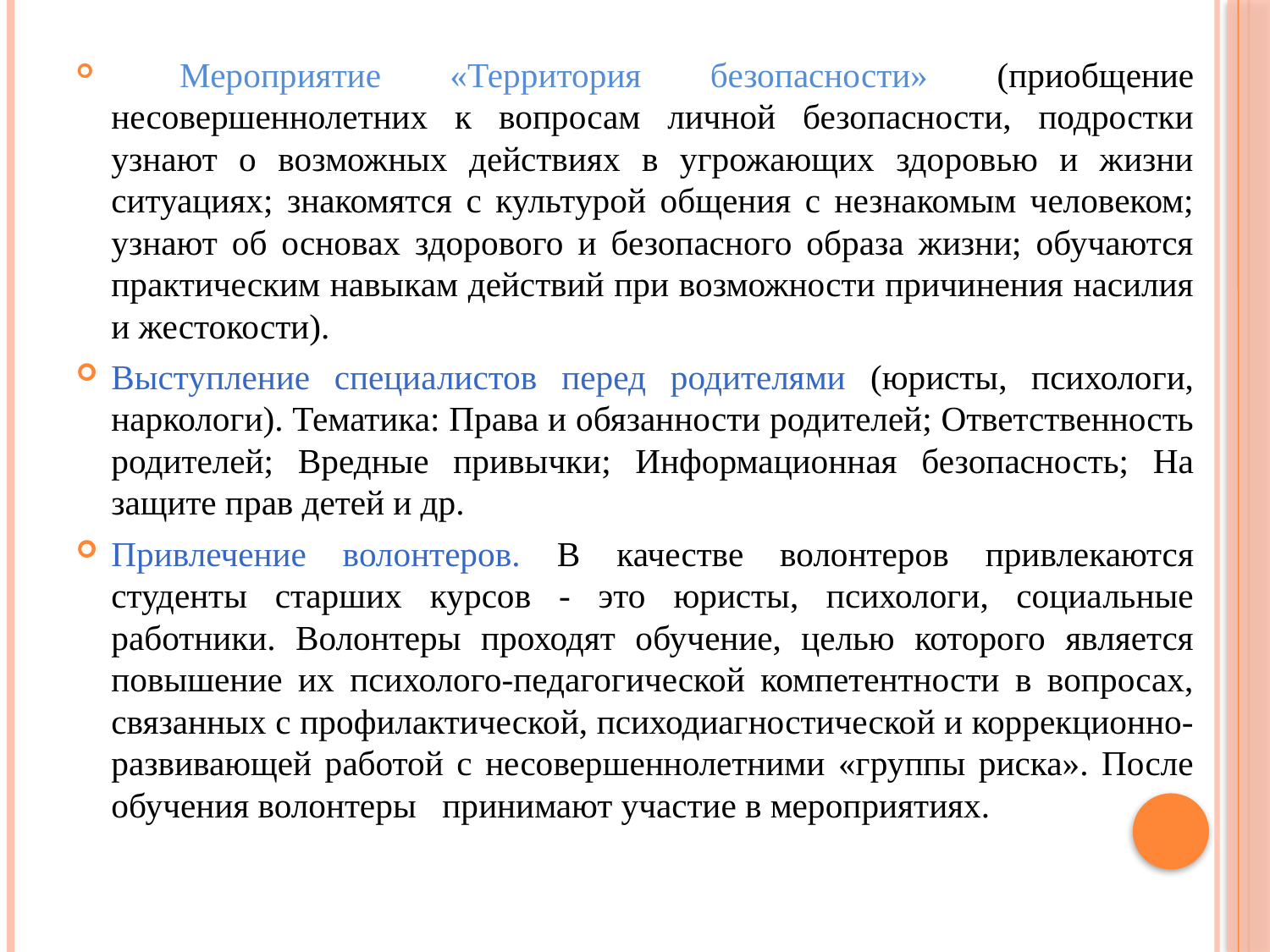

Мероприятие «Территория безопасности» (приобщение несовершеннолетних к вопросам личной безопасности, подростки узнают о возможных действиях в угрожающих здоровью и жизни ситуациях; знакомятся с культурой общения с незнакомым человеком; узнают об основах здорового и безопасного образа жизни; обучаются практическим навыкам действий при возможности причинения насилия и жестокости).
Выступление специалистов перед родителями (юристы, психологи, наркологи). Тематика: Права и обязанности родителей; Ответственность родителей; Вредные привычки; Информационная безопасность; На защите прав детей и др.
Привлечение волонтеров. В качестве волонтеров привлекаются студенты старших курсов - это юристы, психологи, социальные работники. Волонтеры проходят обучение, целью которого является повышение их психолого-педагогической компетентности в вопросах, связанных с профилактической, психодиагностической и коррекционно-развивающей работой с несовершеннолетними «группы риска». После обучения волонтеры   принимают участие в мероприятиях.